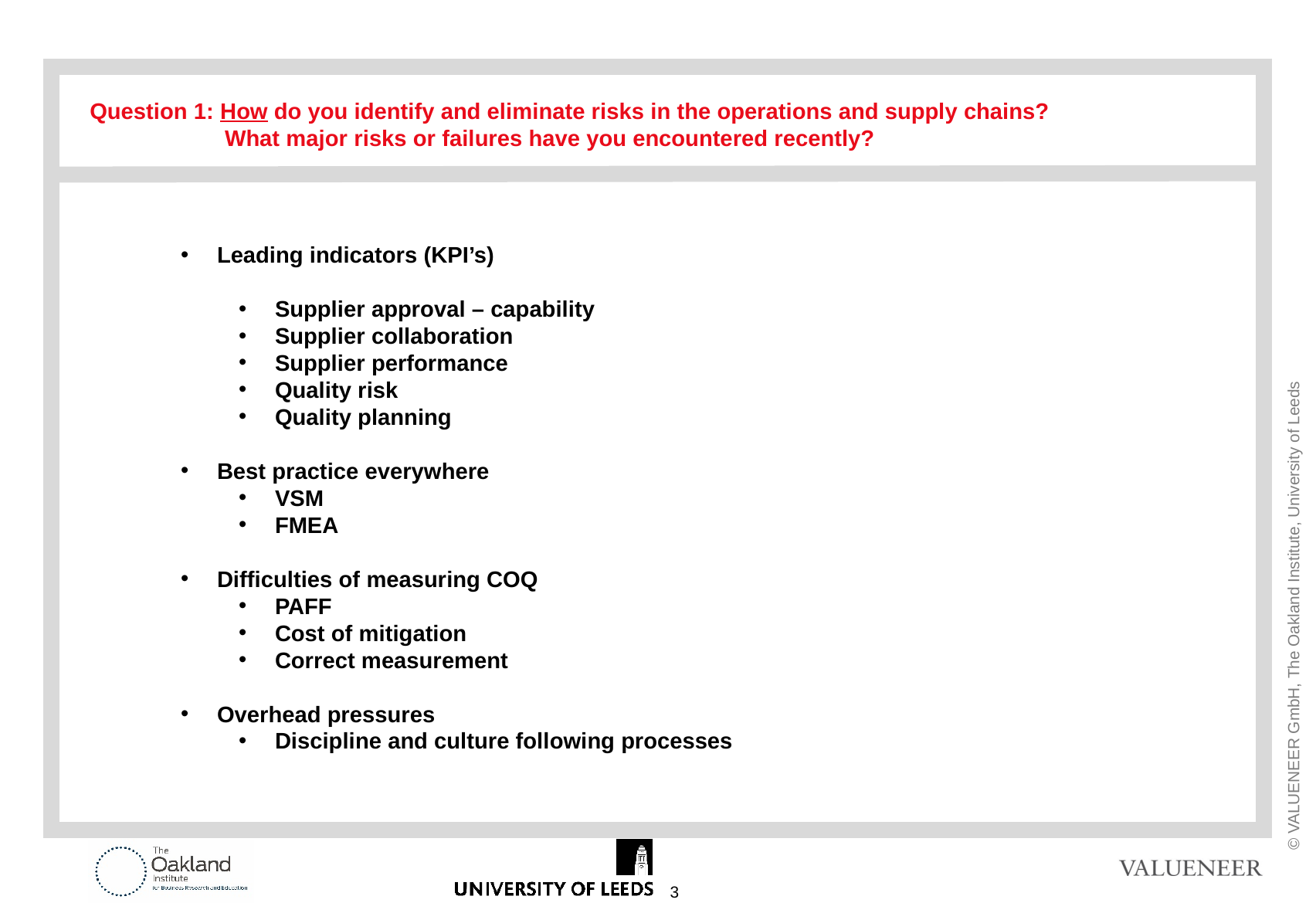

Question 1: How do you identify and eliminate risks in the operations and supply chains?
	   What major risks or failures have you encountered recently?

Leading indicators (KPI’s)

Supplier approval – capability
Supplier collaboration
Supplier performance
Quality risk
Quality planning
Best practice everywhere
VSM
FMEA
Difficulties of measuring COQ
PAFF
Cost of mitigation
Correct measurement
Overhead pressures
Discipline and culture following processes